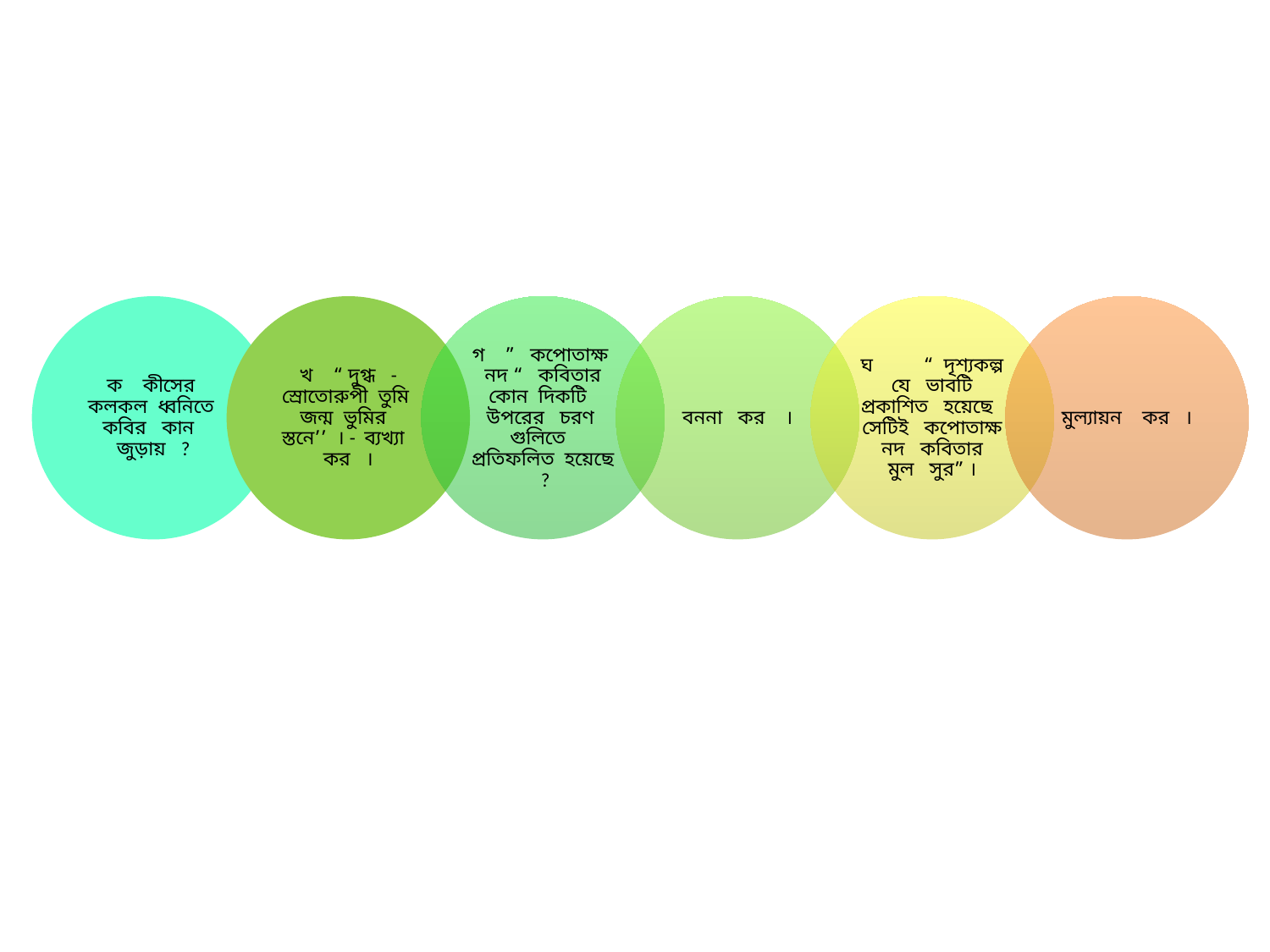

ক    কীসের  কলকল  ধ্বনিতে  কবির   কান   জুড়ায়   ?
খ    “ দুগ্ধ   - স্রোতোরুপী  তুমি  জন্ম  ভুমির   স্তনে’’  । -  ব্যখ্যা   কর   ।
গ    ”   কপোতাক্ষ    নদ “   কবিতার   কোন  দিকটি   উপরের   চরণ  গুলিতে   প্রতিফলিত  হয়েছে  ?
বননা   কর    ।
ঘ          “  দৃশ্যকল্প   যে   ভাবটি   প্রকাশিত   হয়েছে   সেটিই   কপোতাক্ষ   নদ   কবিতার   মুল   সুর” ।
মুল্যায়ন    কর   ।